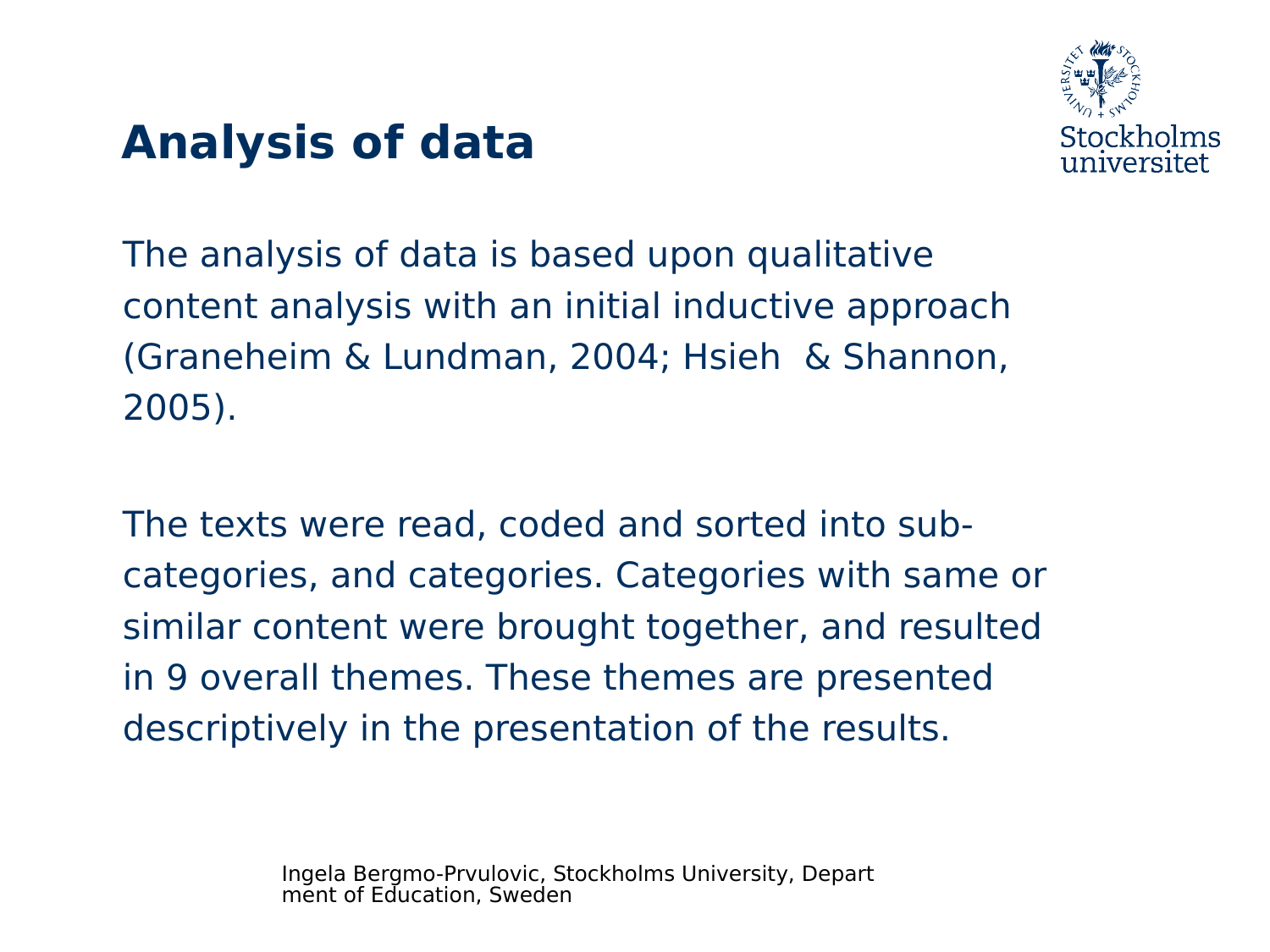

# Analysis of data
The analysis of data is based upon qualitative content analysis with an initial inductive approach (Graneheim & Lundman, 2004; Hsieh  & Shannon, 2005).

The texts were read, coded and sorted into sub-categories, and categories. Categories with same or similar content were brought together, and resulted in 9 overall themes. These themes are presented descriptively in the presentation of the results.
Ingela Bergmo-Prvulovic, Stockholms University, Department of Education, Sweden